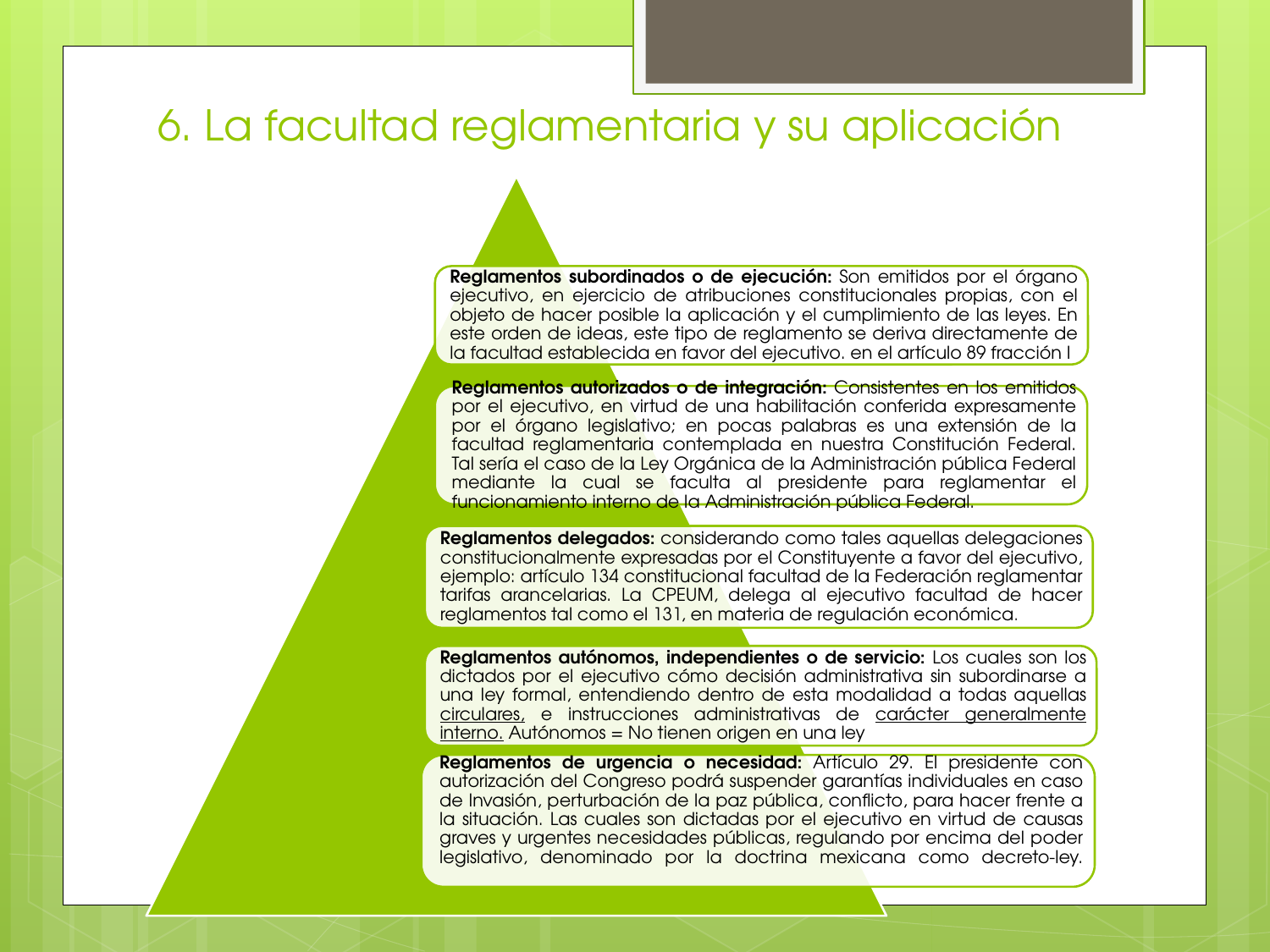

# 6. La facultad reglamentaria y su aplicación
Reglamentos subordinados o de ejecución: Son emitidos por el órgano ejecutivo, en ejercicio de atribuciones constitucionales propias, con el objeto de hacer posible la aplicación y el cumplimiento de las leyes. En este orden de ideas, este tipo de reglamento se deriva directamente de la facultad establecida en favor del ejecutivo. en el artículo 89 fracción I
Reglamentos autorizados o de integración: Consistentes en los emitidos por el ejecutivo, en virtud de una habilitación conferida expresamente por el órgano legislativo; en pocas palabras es una extensión de la facultad reglamentaria contemplada en nuestra Constitución Federal. Tal sería el caso de la Ley Orgánica de la Administración pública Federal mediante la cual se faculta al presidente para reglamentar el funcionamiento interno de la Administración pública Federal.
Reglamentos delegados: considerando como tales aquellas delegaciones constitucionalmente expresadas por el Constituyente a favor del ejecutivo, ejemplo: artículo 134 constitucional facultad de la Federación reglamentar tarifas arancelarias. La CPEUM, delega al ejecutivo facultad de hacer reglamentos tal como el 131, en materia de regulación económica.
Reglamentos autónomos, independientes o de servicio: Los cuales son los dictados por el ejecutivo cómo decisión administrativa sin subordinarse a una ley formal, entendiendo dentro de esta modalidad a todas aquellas circulares, e instrucciones administrativas de carácter generalmente interno. Autónomos = No tienen origen en una ley
Reglamentos de urgencia o necesidad: Artículo 29. El presidente con autorización del Congreso podrá suspender garantías individuales en caso de Invasión, perturbación de la paz pública, conflicto, para hacer frente a la situación. Las cuales son dictadas por el ejecutivo en virtud de causas graves y urgentes necesidades públicas, regulando por encima del poder legislativo, denominado por la doctrina mexicana como decreto-ley.